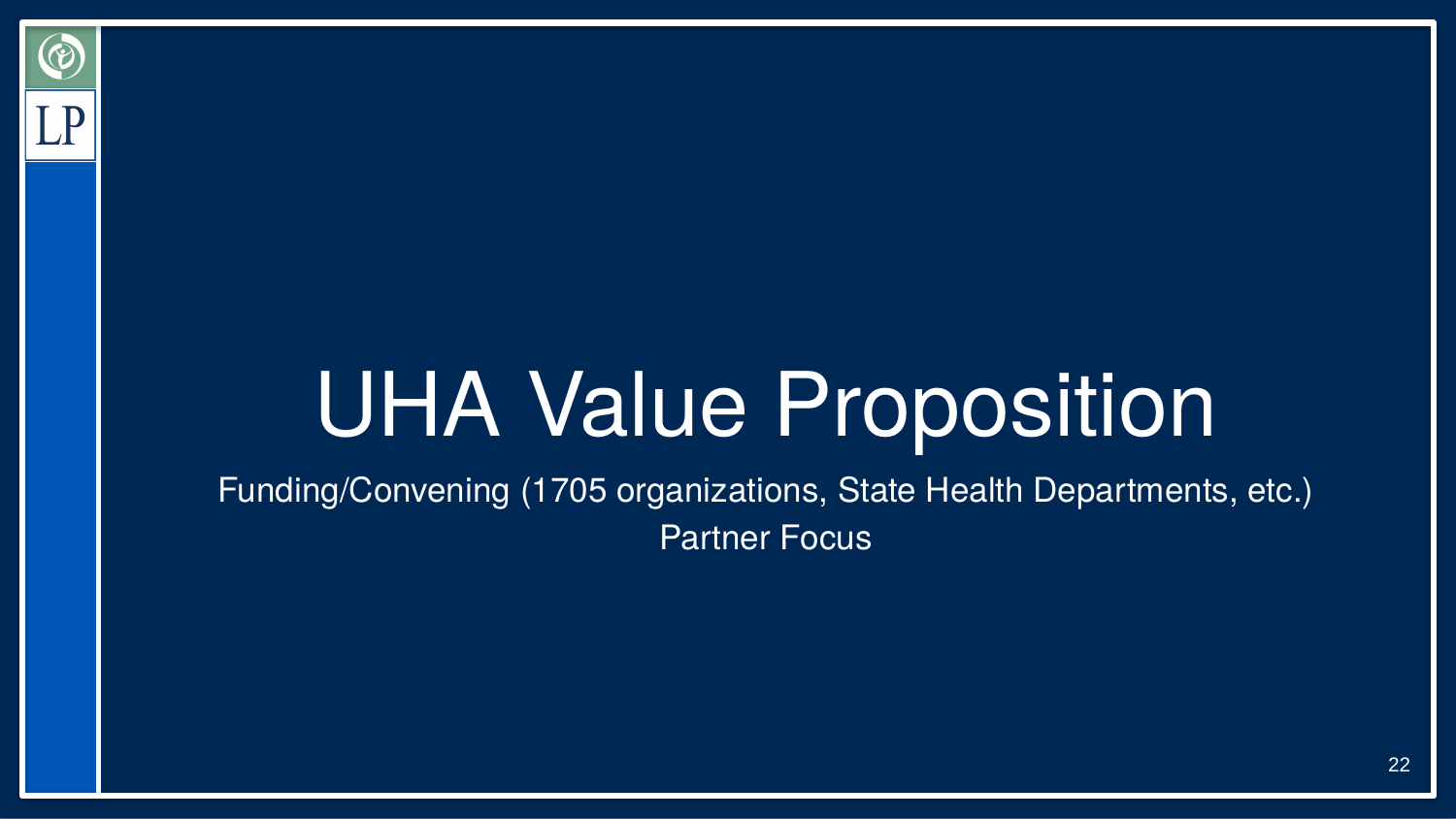

# UHA Value Proposition
Funding/Convening (1705 organizations, State Health Departments, etc.)
Partner Focus